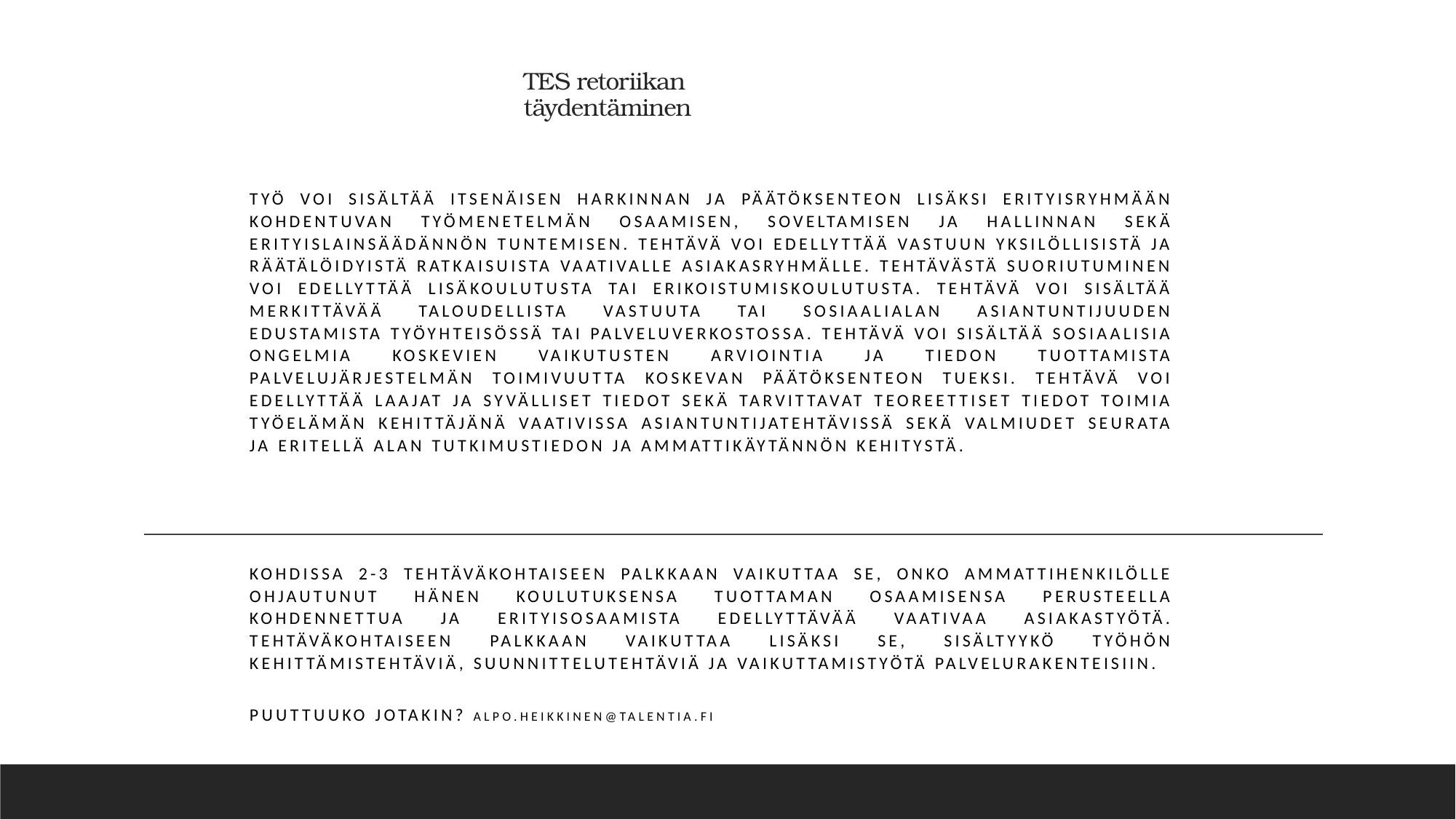

# TES retoriikan täydentäminen
työ voi sisältää itsenäisen harkinnan ja päätöksenteon lisäksi erityisryhmään kohdentuvan työmenetelmän osaamisen, soveltamisen ja hallinnan sekä erityislainsäädännön tuntemisen. Tehtävä voi edellyttää vastuun yksilöllisistä ja räätälöidyistä ratkaisuista vaativalle asiakasryhmälle. Tehtävästä suoriutuminen voi edellyttää lisäkoulutusta tai erikoistumiskoulutusta. Tehtävä voi sisältää merkittävää taloudellista vastuuta tai sosiaalialan asiantuntijuuden edustamista työyhteisössä tai palveluverkostossa. Tehtävä voi sisältää sosiaalisia ongelmia koskevien vaikutusten arviointia ja tiedon tuottamista palvelujärjestelmän toimivuutta koskevan päätöksenteon tueksi. Tehtävä voi edellyttää laajat ja syvälliset tiedot sekä tarvittavat teoreettiset tiedot toimia työelämän kehittäjänä vaativissa asiantuntijatehtävissä sekä valmiudet seurata ja eritellä alan tutkimustiedon ja ammattikäytännön kehitystä.

Kohdissa 2-3 tehtäväkohtaiseen palkkaan vaikuttaa se, onko ammattihenkilölle ohjautunut hänen koulutuksensa tuottaman osaamisensa perusteella kohdennettua ja erityisosaamista edellyttävää vaativaa asiakastyötä. Tehtäväkohtaiseen palkkaan vaikuttaa lisäksi se, sisältyykö työhön kehittämistehtäviä, suunnittelutehtäviä ja vaikuttamistyötä palvelurakenteisiin.
Puuttuuko jotakin? Alpo.heikkinen@talentia.fi